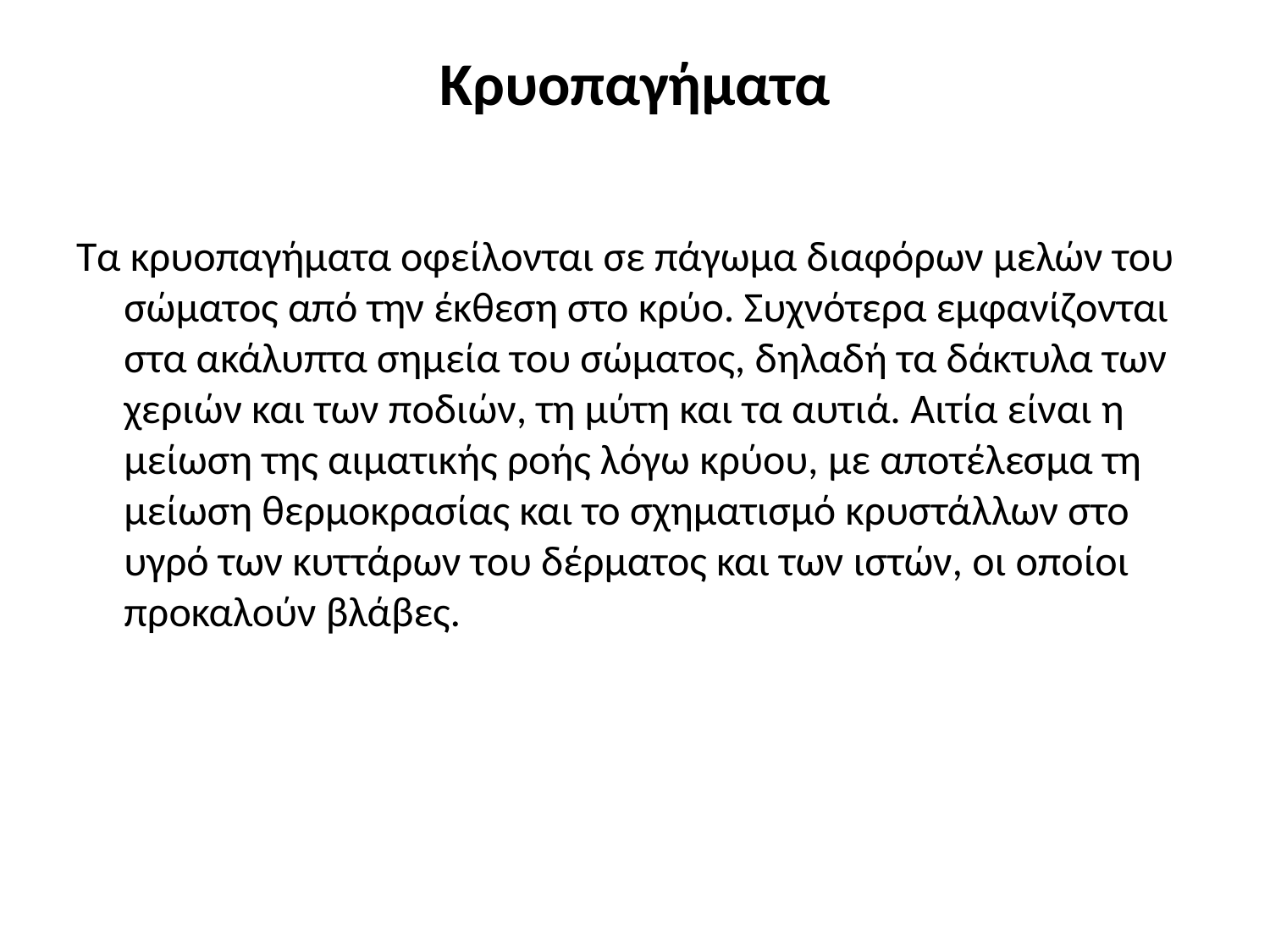

# Κρυοπαγήματα
Τα κρυοπαγήματα οφείλονται σε πάγωμα διαφόρων μελών του σώματος από την έκθεση στο κρύο. Συχνότερα εμφανίζονται στα ακάλυπτα σημεία του σώματος, δηλαδή τα δάκτυλα των χεριών και των ποδιών, τη μύτη και τα αυτιά. Αιτία είναι η μείωση της αιματικής ροής λόγω κρύου, με αποτέλεσμα τη μείωση θερμοκρασίας και το σχηματισμό κρυστάλλων στο υγρό των κυττάρων του δέρματος και των ιστών, οι οποίοι προκαλούν βλάβες.